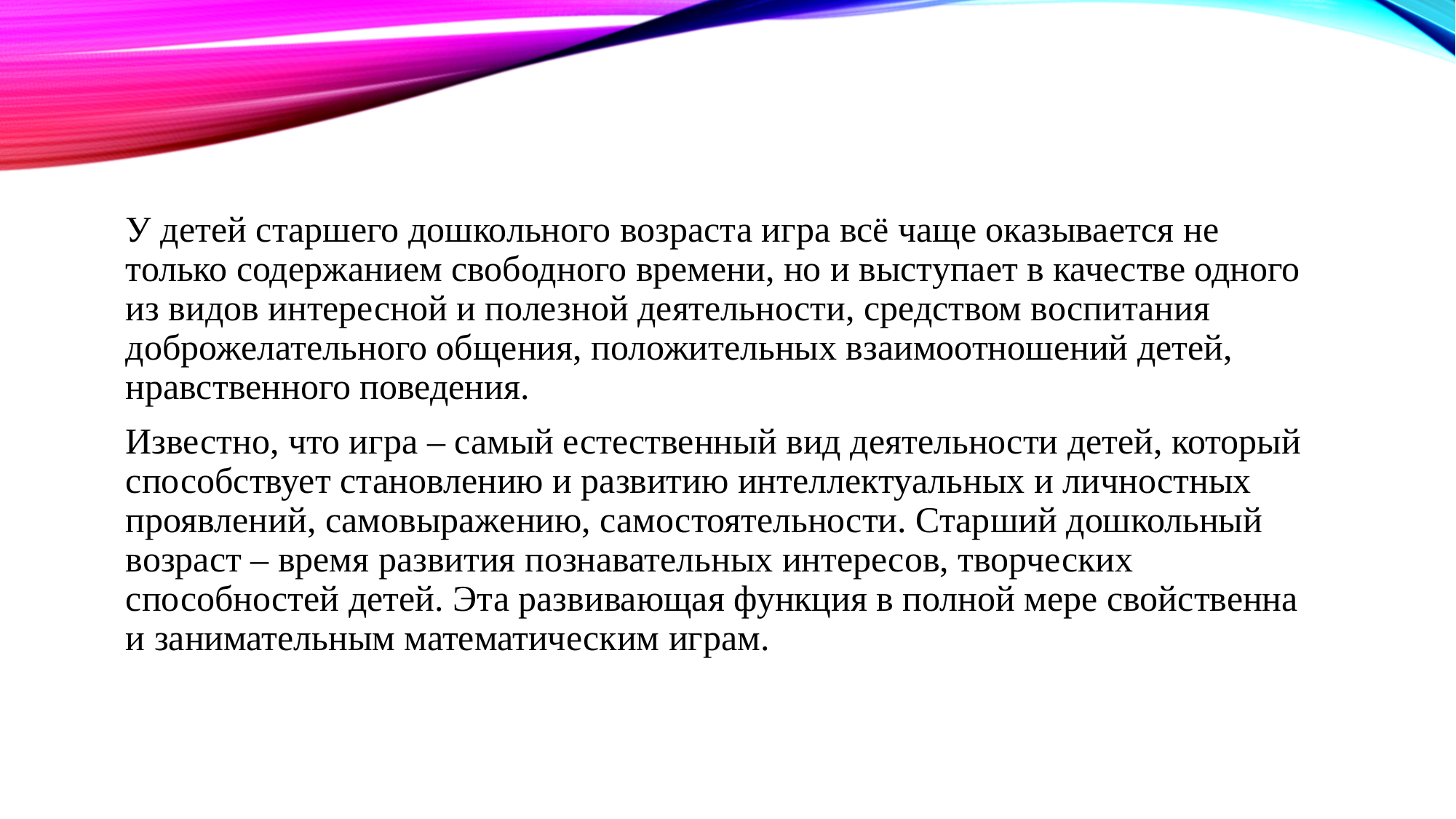

У детей старшего дошкольного возраста игра всё чаще оказывается не только содержанием свободного времени, но и выступает в качестве одного из видов интересной и полезной деятельности, средством воспитания доброжелательного общения, положительных взаимоотношений детей, нравственного поведения.
Известно, что игра – самый естественный вид деятельности детей, который способствует становлению и развитию интеллектуальных и личностных проявлений, самовыражению, самостоятельности. Старший дошкольный возраст – время развития познавательных интересов, творческих способностей детей. Эта развивающая функция в полной мере свойственна и занимательным математическим играм.